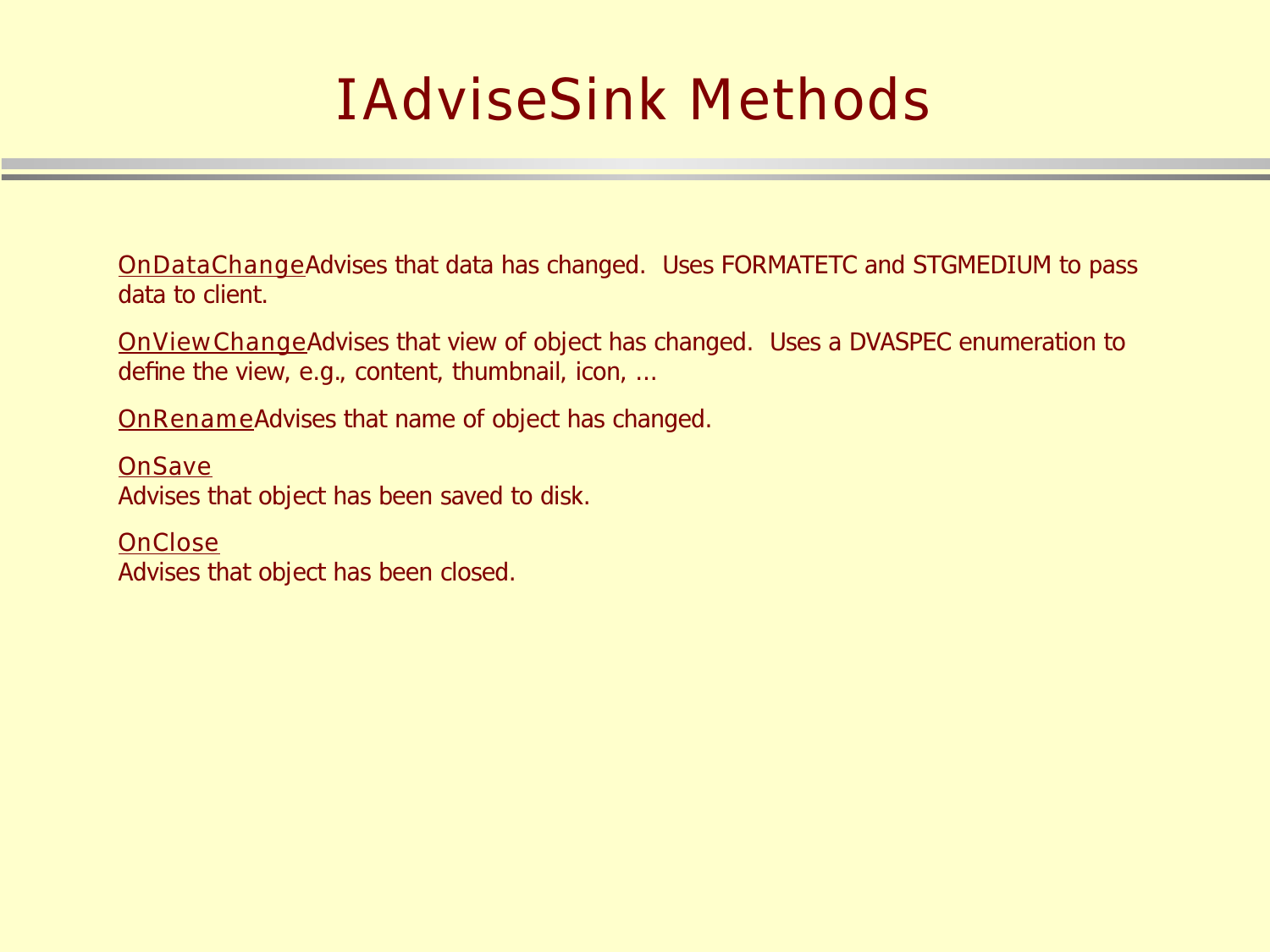

# IAdviseSink Methods
OnDataChange
Advises that data has changed.  Uses FORMATETC and STGMEDIUM to pass data to client.
OnViewChange
Advises that view of object has changed.  Uses a DVASPEC enumeration to define the view, e.g., content, thumbnail, icon, ...
OnRename
Advises that name of object has changed.
OnSave
Advises that object has been saved to disk.
OnClose
Advises that object has been closed.